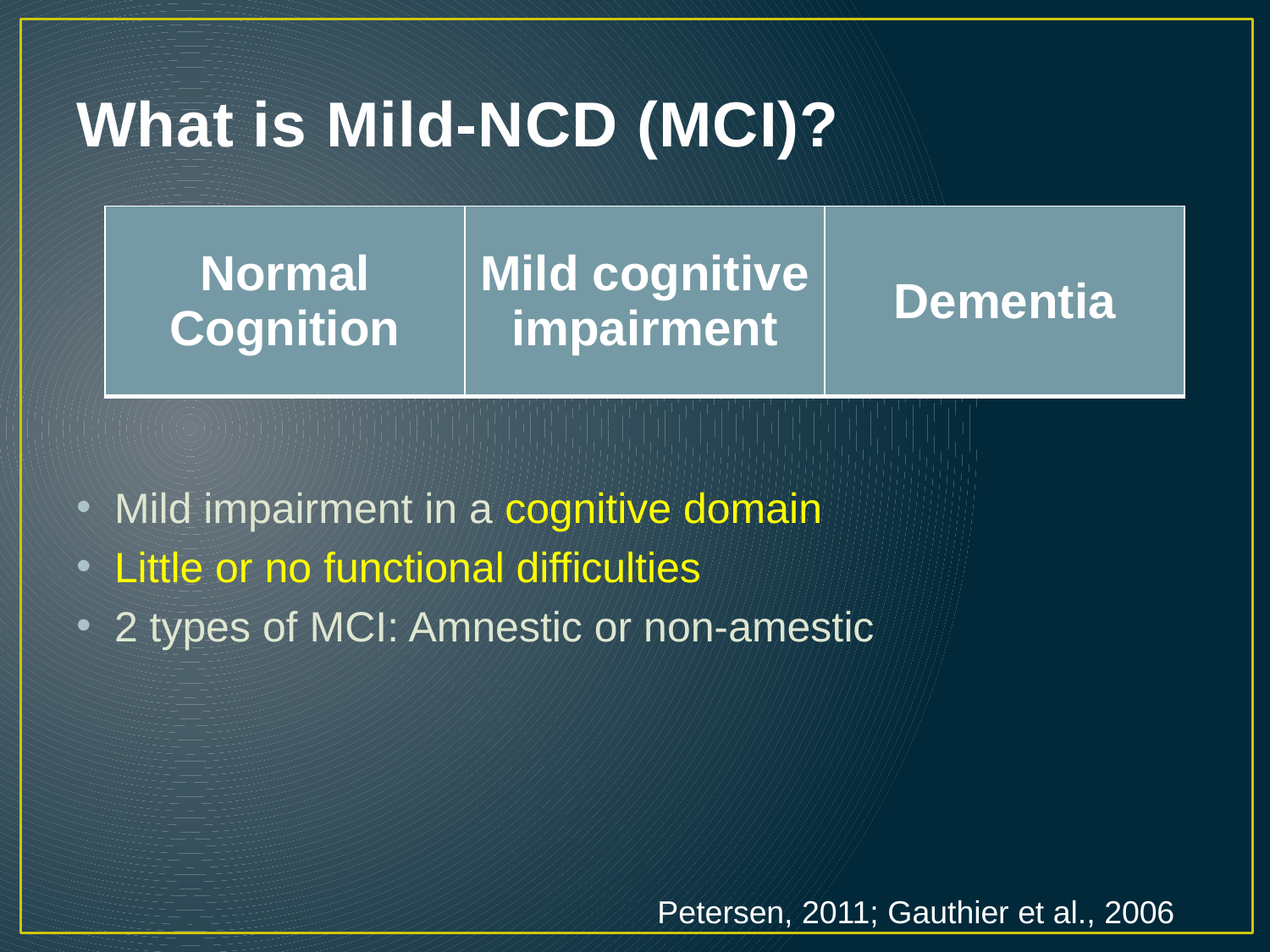

# What is Mild-NCD (MCI)?
| Normal Cognition | Mild cognitive impairment | Dementia |
| --- | --- | --- |

Mild impairment in a cognitive domain
Little or no functional difficulties
2 types of MCI: Amnestic or non-amestic
Petersen, 2011; Gauthier et al., 2006